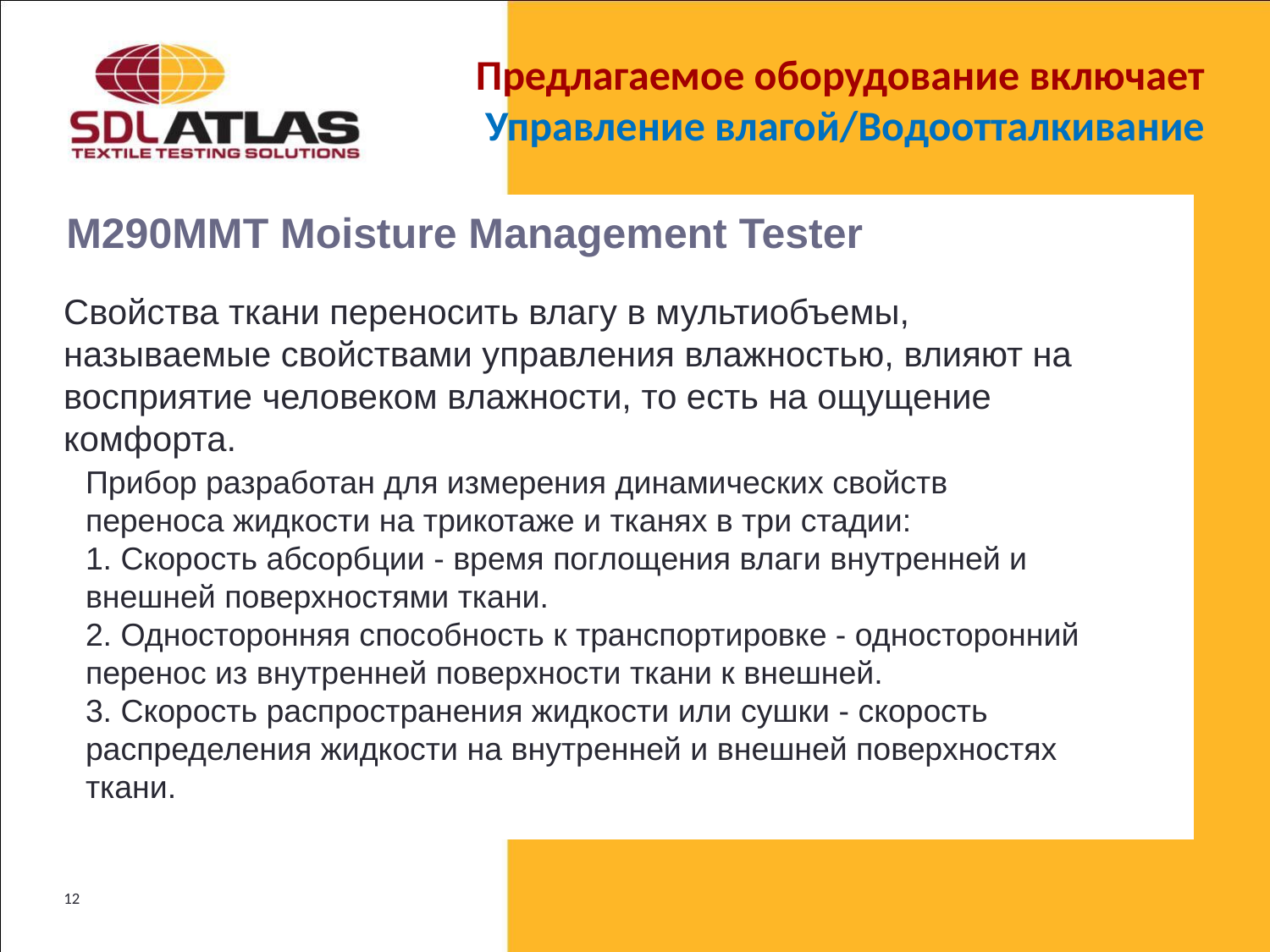

# Предлагаемое оборудование включает Управление влагой/Водоотталкивание
M290MMT Moisture Management Tester

Свойства ткани переносить влагу в мультиобъемы, называемые свойствами управления влажностью, влияют на восприятие человеком влажности, то есть на ощущение комфорта.

Прибор разработан для измерения динамических свойств переноса жидкости на трикотаже и тканях в три стадии:
1. Скорость абсорбции - время поглощения влаги внутренней и внешней поверхностями ткани.
2. Односторонняя способность к транспортировке - односторонний перенос из внутренней поверхности ткани к внешней.
3. Скорость распространения жидкости или сушки - скорость распределения жидкости на внутренней и внешней поверхностях ткани.
12